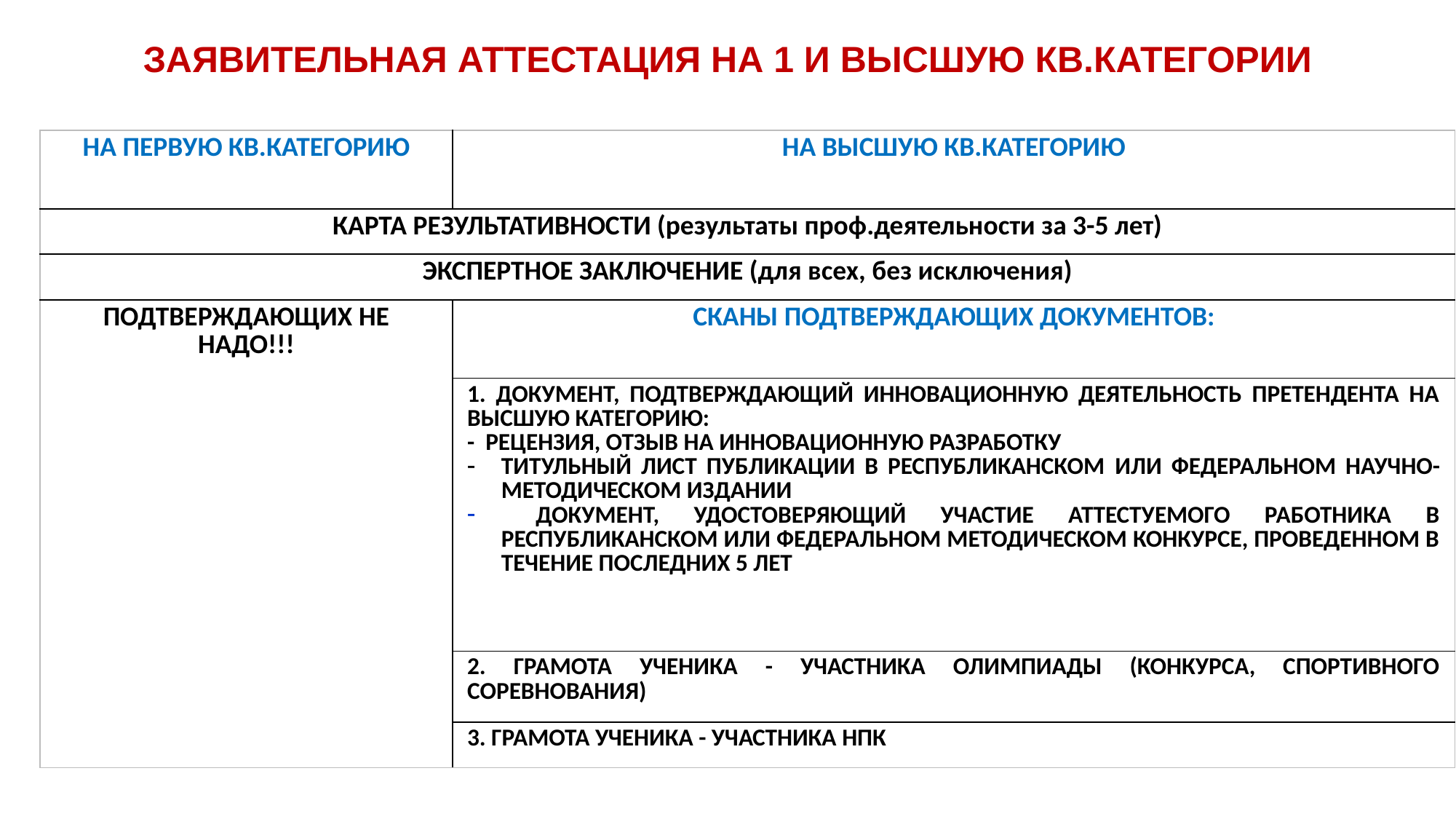

ЗАЯВИТЕЛЬНАЯ АТТЕСТАЦИЯ НА 1 И ВЫСШУЮ КВ.КАТЕГОРИИ
| НА ПЕРВУЮ КВ.КАТЕГОРИЮ | НА ВЫСШУЮ КВ.КАТЕГОРИЮ |
| --- | --- |
| КАРТА РЕЗУЛЬТАТИВНОСТИ (результаты проф.деятельности за 3-5 лет) |  |
| ЭКСПЕРТНОЕ ЗАКЛЮЧЕНИЕ (для всех, без исключения) |  |
| ПОДТВЕРЖДАЮЩИХ НЕ НАДО!!! | СКАНЫ ПОДТВЕРЖДАЮЩИХ ДОКУМЕНТОВ: |
|  | 1. ДОКУМЕНТ, ПОДТВЕРЖДАЮЩИЙ ИННОВАЦИОННУЮ ДЕЯТЕЛЬНОСТЬ ПРЕТЕНДЕНТА НА ВЫСШУЮ КАТЕГОРИЮ: - РЕЦЕНЗИЯ, ОТЗЫВ НА ИННОВАЦИОННУЮ РАЗРАБОТКУ ТИТУЛЬНЫЙ ЛИСТ ПУБЛИКАЦИИ В РЕСПУБЛИКАНСКОМ ИЛИ ФЕДЕРАЛЬНОМ НАУЧНО-МЕТОДИЧЕСКОМ ИЗДАНИИ ДОКУМЕНТ, УДОСТОВЕРЯЮЩИЙ УЧАСТИЕ АТТЕСТУЕМОГО РАБОТНИКА В РЕСПУБЛИКАНСКОМ ИЛИ ФЕДЕРАЛЬНОМ МЕТОДИЧЕСКОМ КОНКУРСЕ, ПРОВЕДЕННОМ В ТЕЧЕНИЕ ПОСЛЕДНИХ 5 ЛЕТ |
|  | 2. ГРАМОТА УЧЕНИКА - УЧАСТНИКА ОЛИМПИАДЫ (КОНКУРСА, СПОРТИВНОГО СОРЕВНОВАНИЯ) |
|  | 3. ГРАМОТА УЧЕНИКА - УЧАСТНИКА НПК |